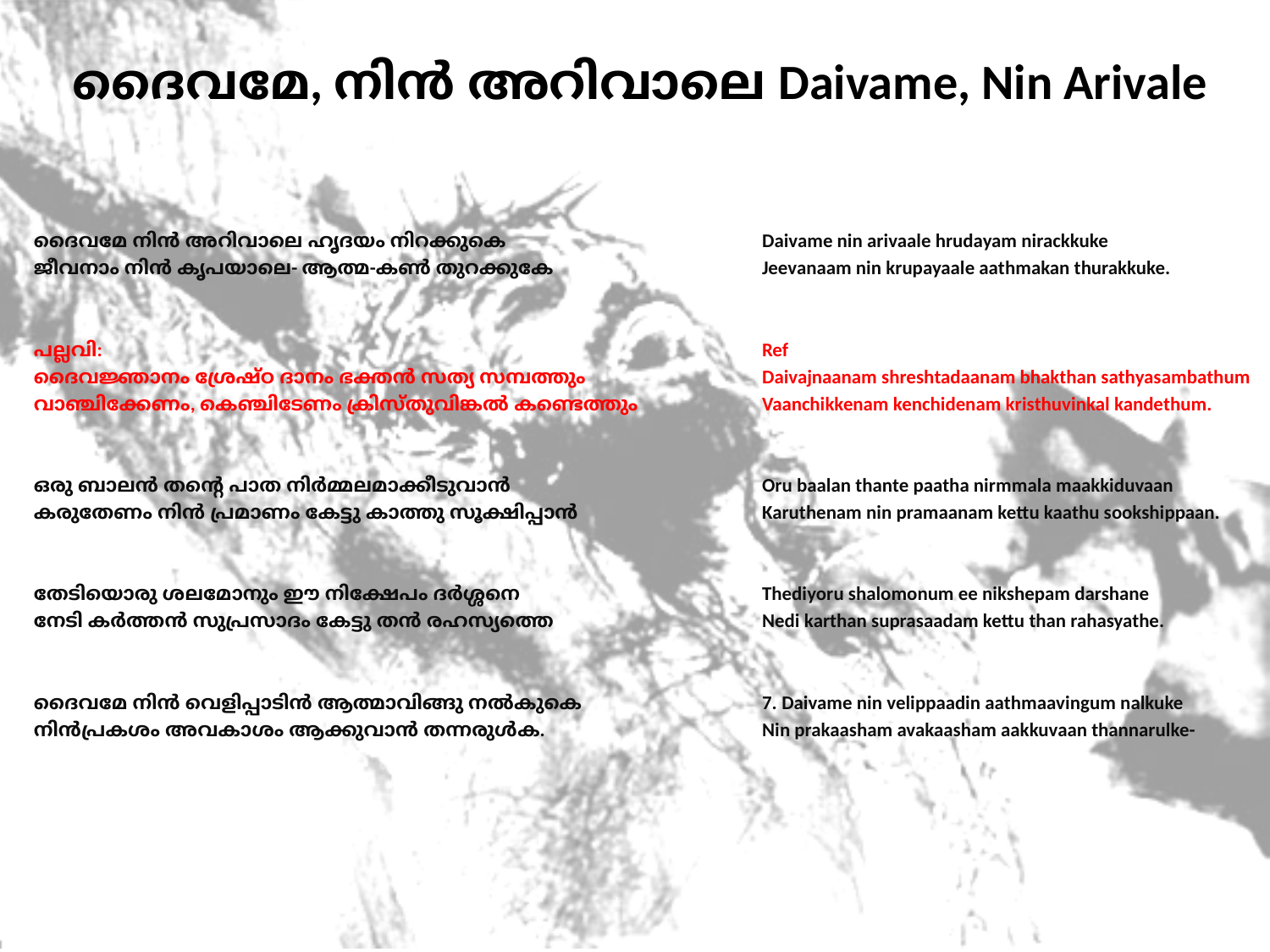

# ദൈവമേ, നിൻ അറിവാലെ Daivame, Nin Arivale
ദൈവമേ നിൻ അറിവാലെ ഹൃദയം നിറക്കുകെ
ജീവനാം നിൻ കൃപയാലെ- ആത്മ-കണ്‍ തുറക്കുകേ

പല്ലവി:
ദൈവജ്ഞാനം ശ്രേഷ്ഠ ദാനം ഭക്തൻ സത്യ സമ്പത്തും
വാഞ്ചിക്കേണം, കെഞ്ചിടേണം ക്രിസ്തുവിങ്കൽ കണ്ടെത്തും

ഒരു ബാലൻ തന്റെ പാത നിർമ്മലമാക്കീടുവാൻ
കരുതേണം നിൻ പ്രമാണം കേട്ടു കാത്തു സൂക്ഷിപ്പാൻ

തേടിയൊരു ശലമോനും ഈ നിക്ഷേപം ദർശ്ശനെ
നേടി കർത്തൻ സുപ്രസാദം കേട്ടു തൻ രഹസ്യത്തെ

ദൈവമേ നിൻ വെളിപ്പാടിൻ ആത്മാവിങ്ങു നൽകുകെ
നിൻപ്രകശം അവകാശം ആക്കുവാൻ തന്നരുൾക.

Daivame nin arivaale hrudayam nirackkuke
Jeevanaam nin krupayaale aathmakan thurakkuke.

Ref
Daivajnaanam shreshtadaanam bhakthan sathyasambathum
Vaanchikkenam kenchidenam kristhuvinkal kandethum.

Oru baalan thante paatha nirmmala maakkiduvaan
Karuthenam nin pramaanam kettu kaathu sookshippaan.

Thediyoru shalomonum ee nikshepam darshane
Nedi karthan suprasaadam kettu than rahasyathe.

7. Daivame nin velippaadin aathmaavingum nalkuke
Nin prakaasham avakaasham aakkuvaan thannarulke-